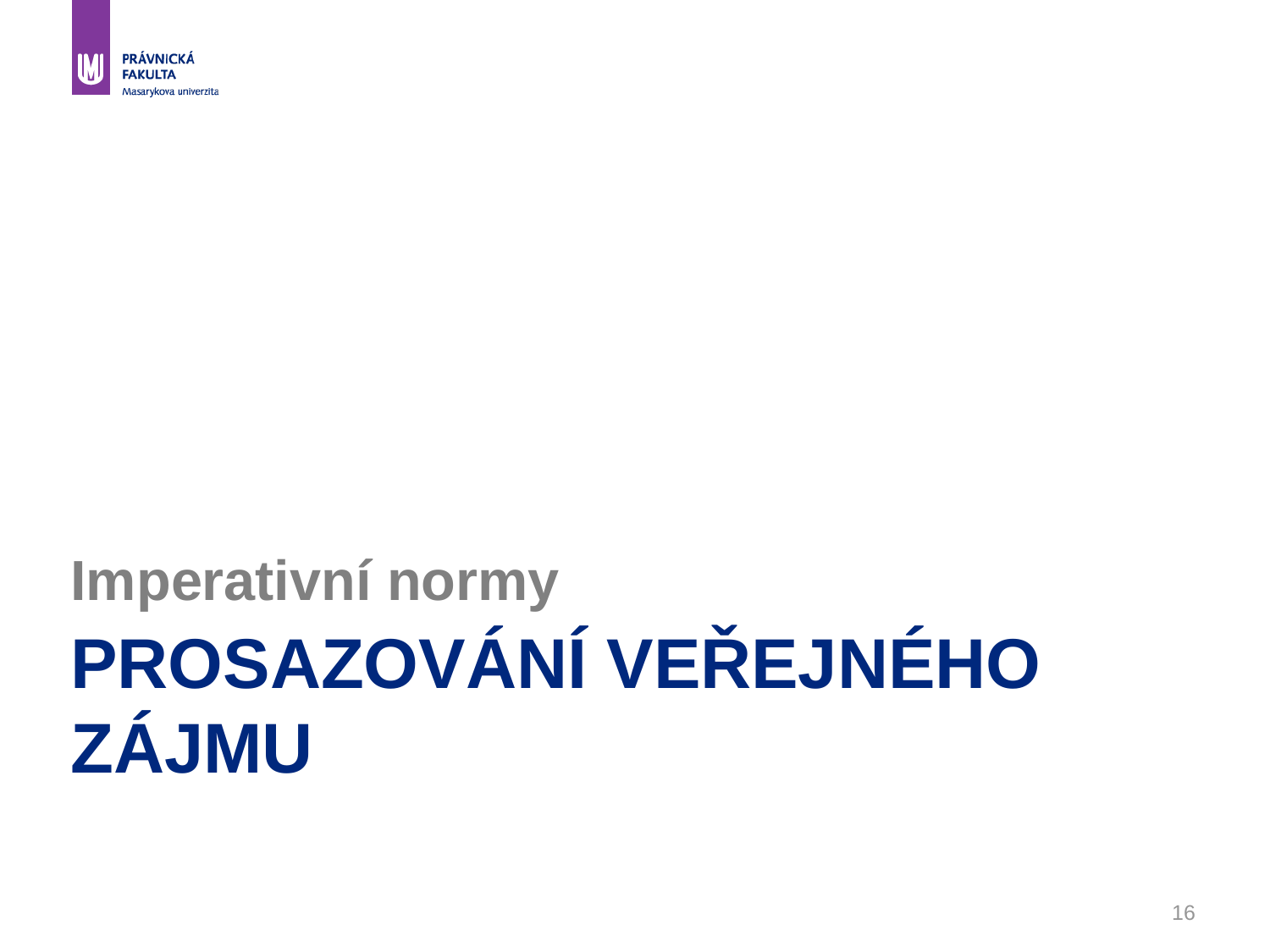

Imperativní normy
# prosazování veřejného zájmu
16